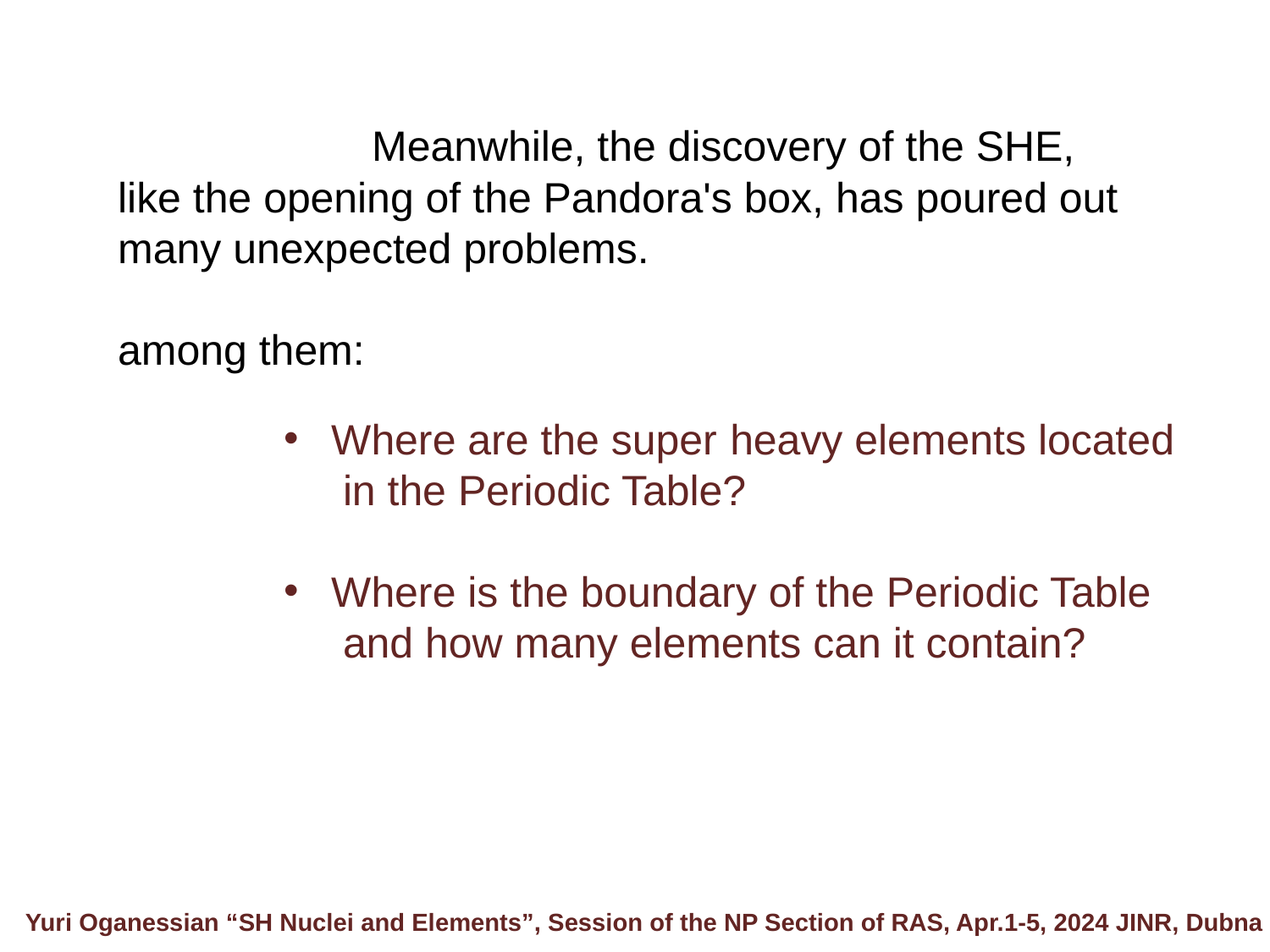

Meanwhile, the discovery of the SHE,
like the opening of the Pandora's box, has poured out
many unexpected problems.

among them:

Where are the super heavy elements located
     in the Periodic Table?

Where is the boundary of the Periodic Table
     and how many elements can it contain?
Yuri Oganessian “SH Nuclei and Elements”, Session of the NP Section of RAS, Apr.1-5, 2024 JINR, Dubna